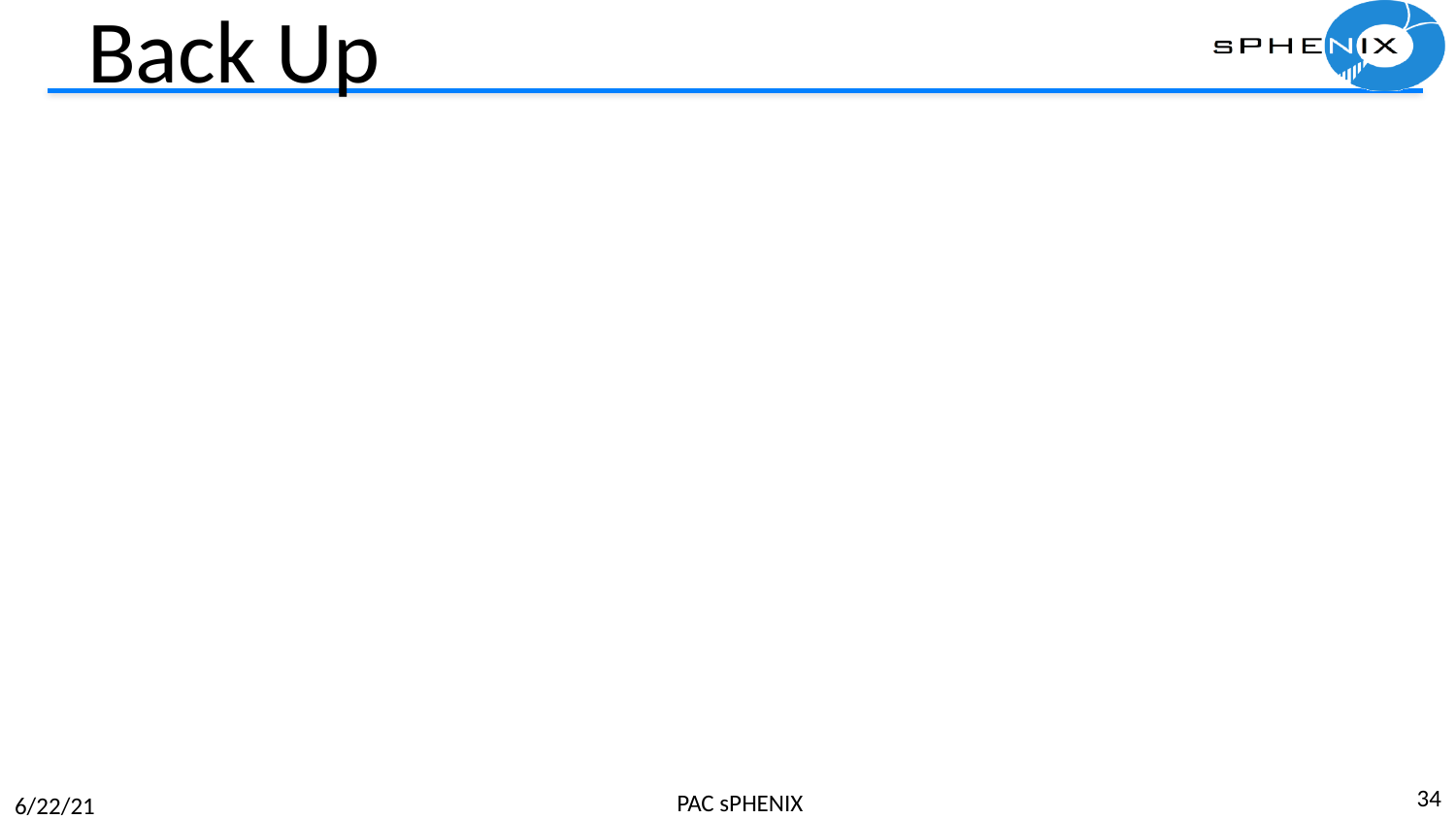

# Back Up
34
PAC sPHENIX
6/22/21